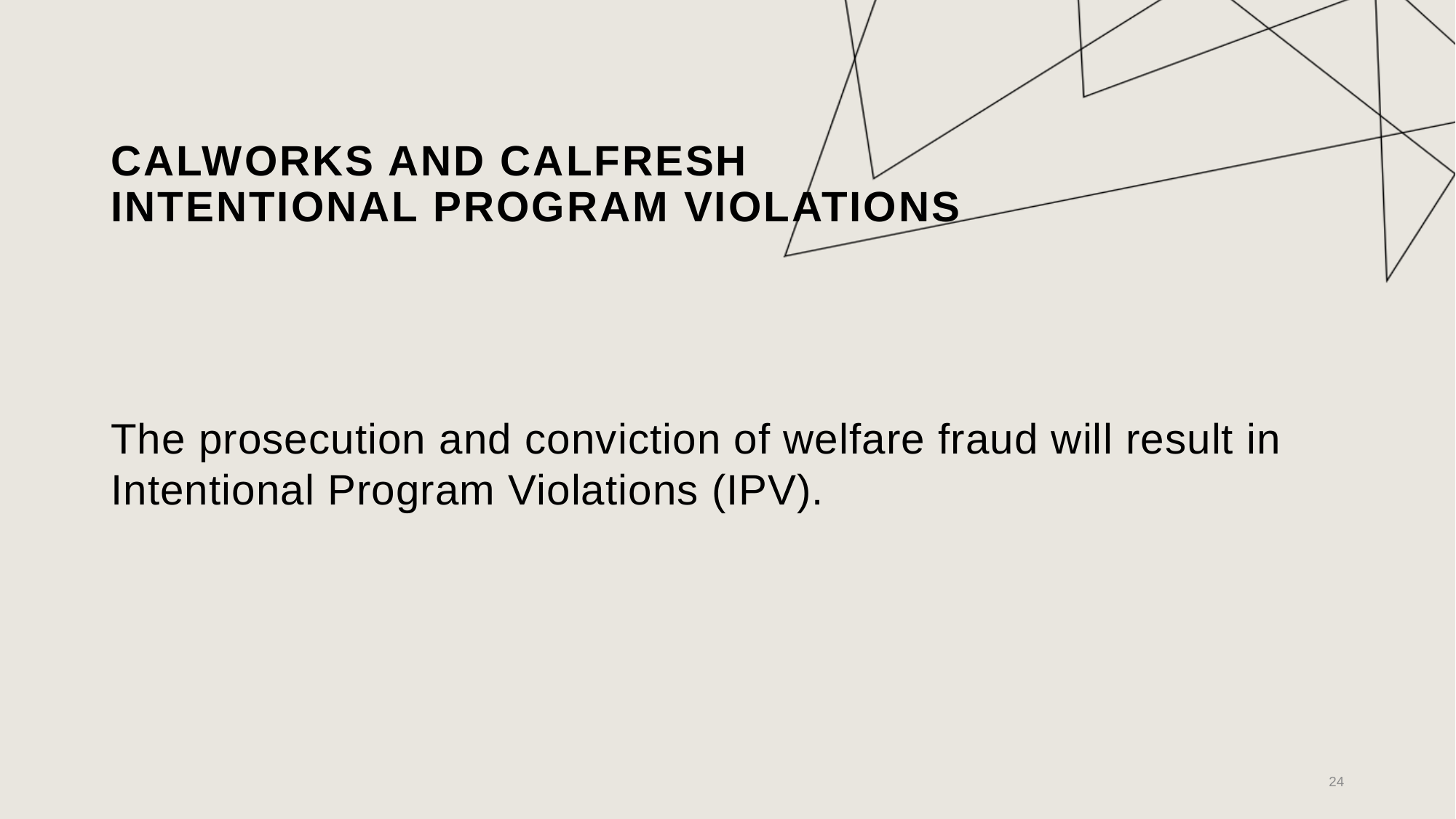

# CALWORKS AND cALfRESH intentional program violations

The prosecution and conviction of welfare fraud will result in Intentional Program Violations (IPV).

24